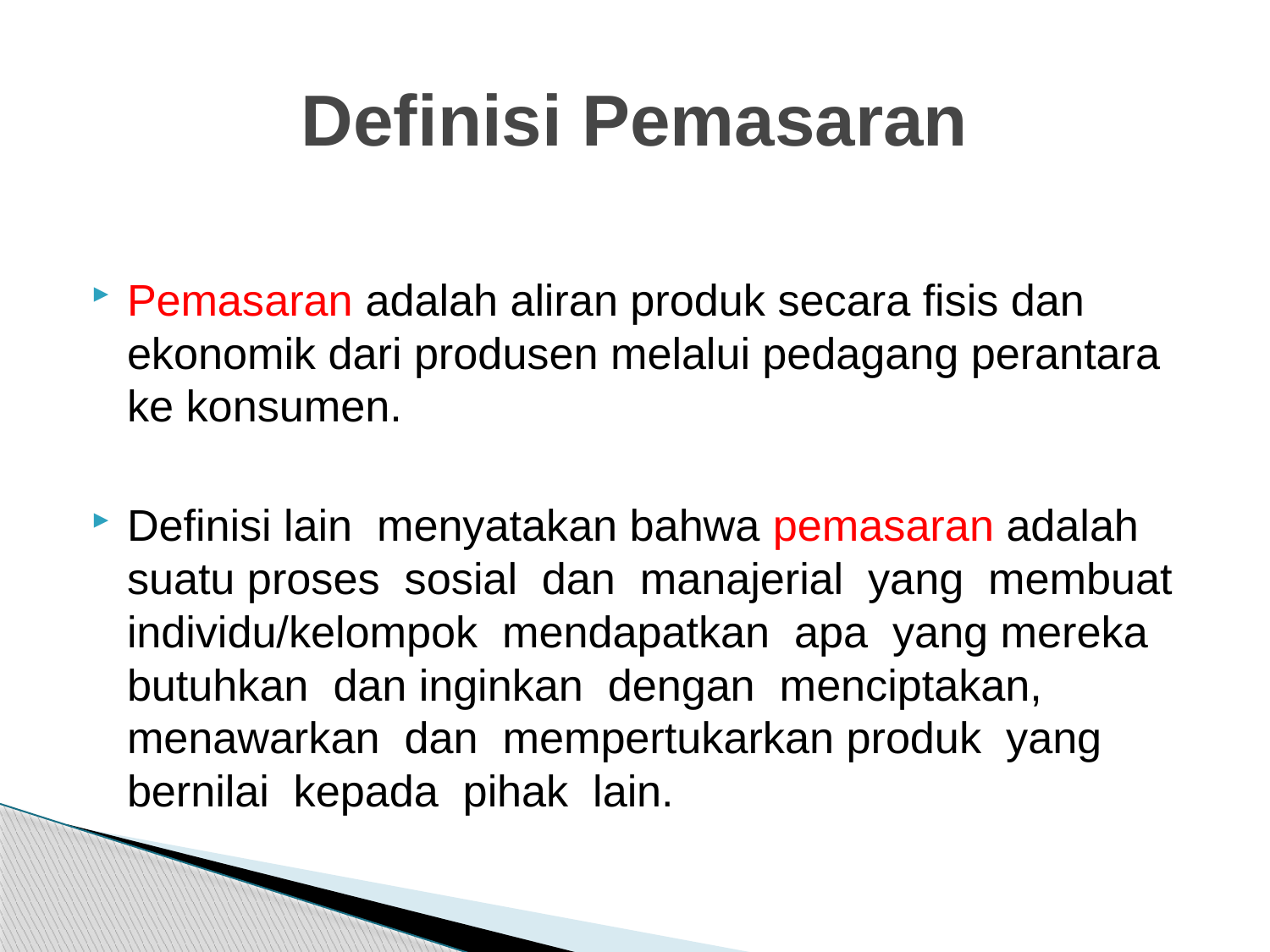

# Definisi Pemasaran

Pemasaran adalah aliran produk secara fisis dan ekonomik dari produsen melalui pedagang perantara ke konsumen.

Definisi lain  menyatakan bahwa pemasaran adalah suatu proses  sosial  dan  manajerial  yang  membuat  individu/kelompok  mendapatkan  apa  yang mereka  butuhkan  dan inginkan  dengan  menciptakan,  menawarkan  dan  mempertukarkan produk  yang  bernilai  kepada  pihak  lain.